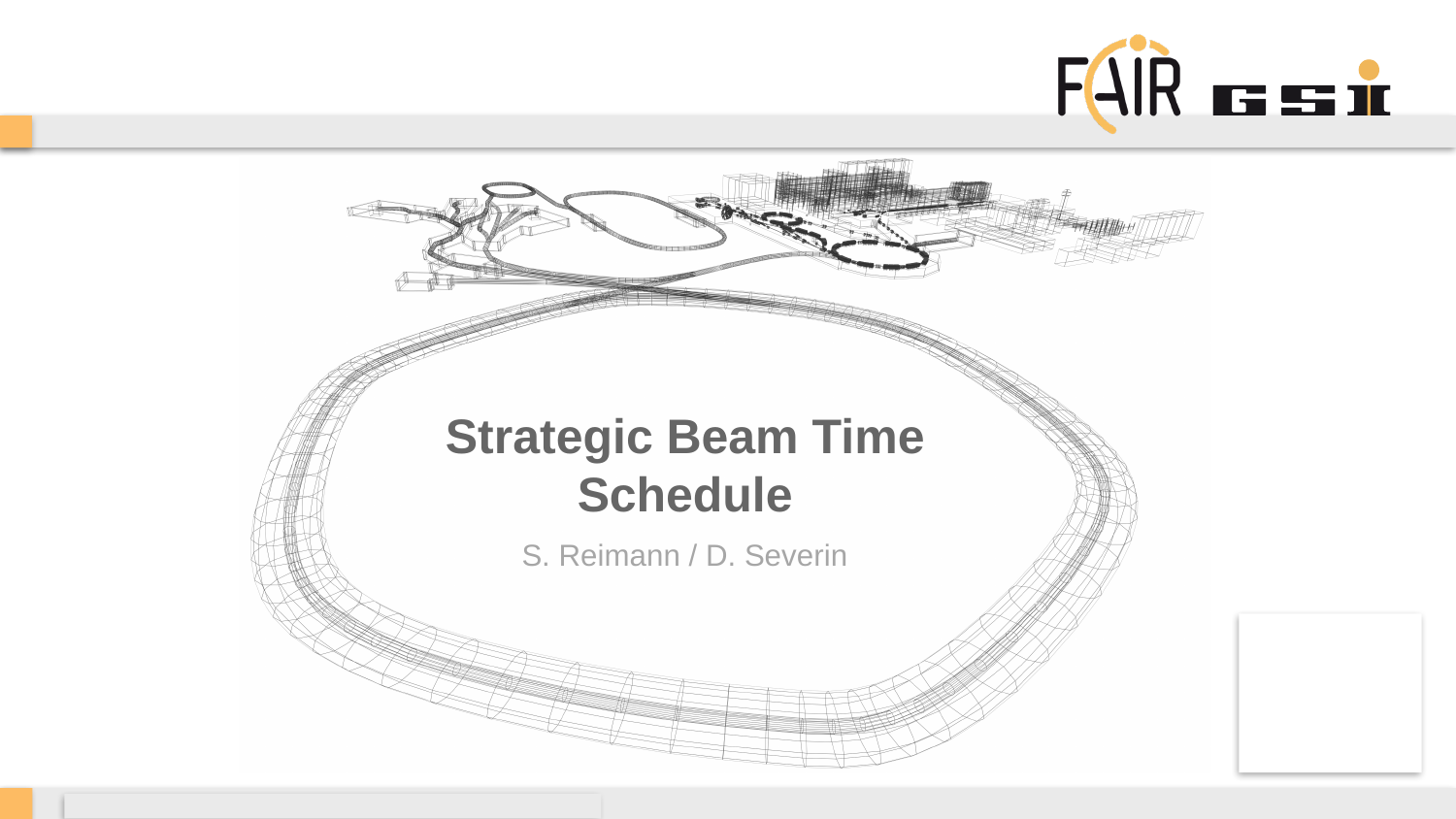

# Strategic Beam Time Schedule
S. Reimann / D. Severin